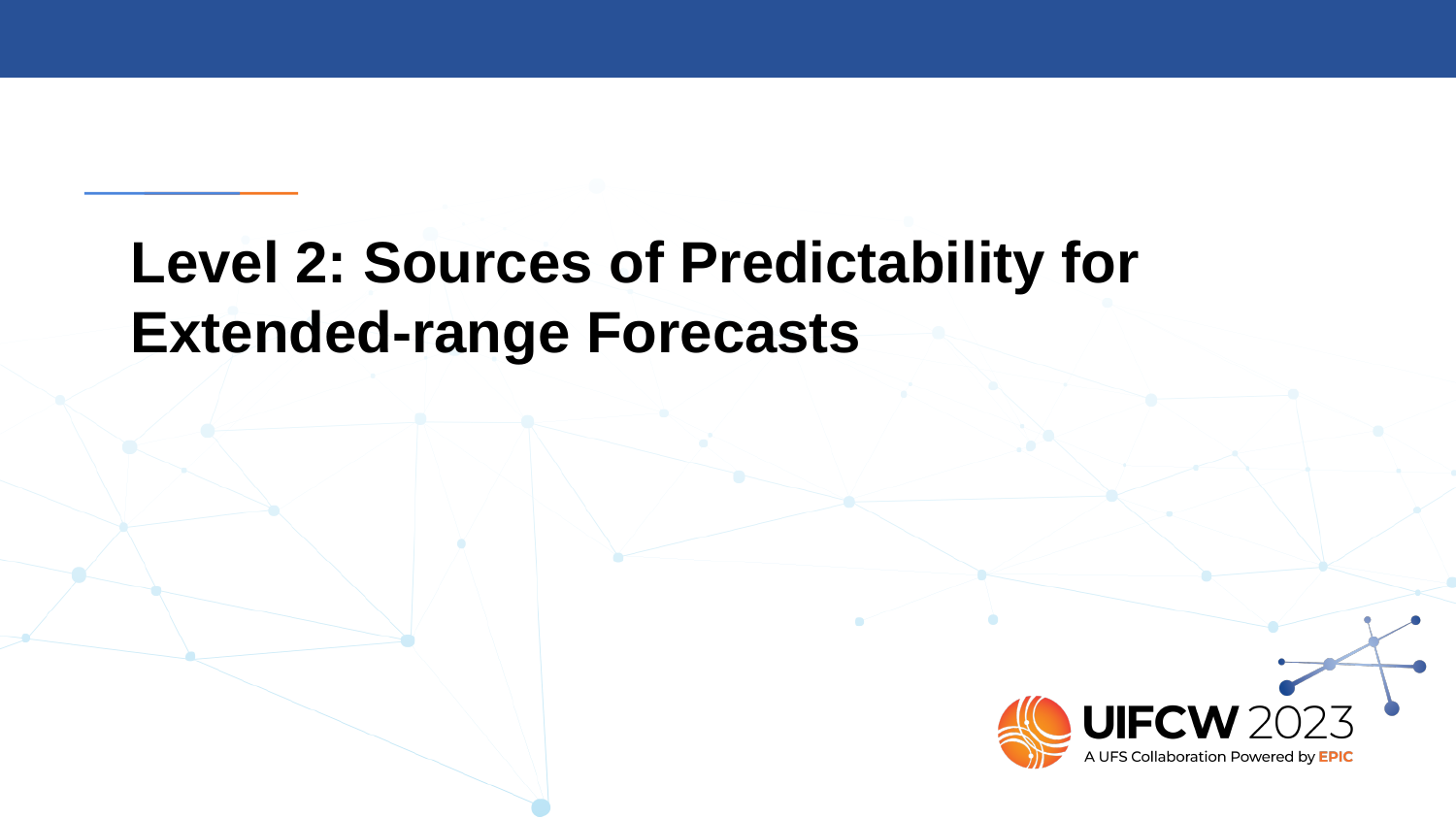

# Level 2: Sources of Predictability for Extended-range Forecasts